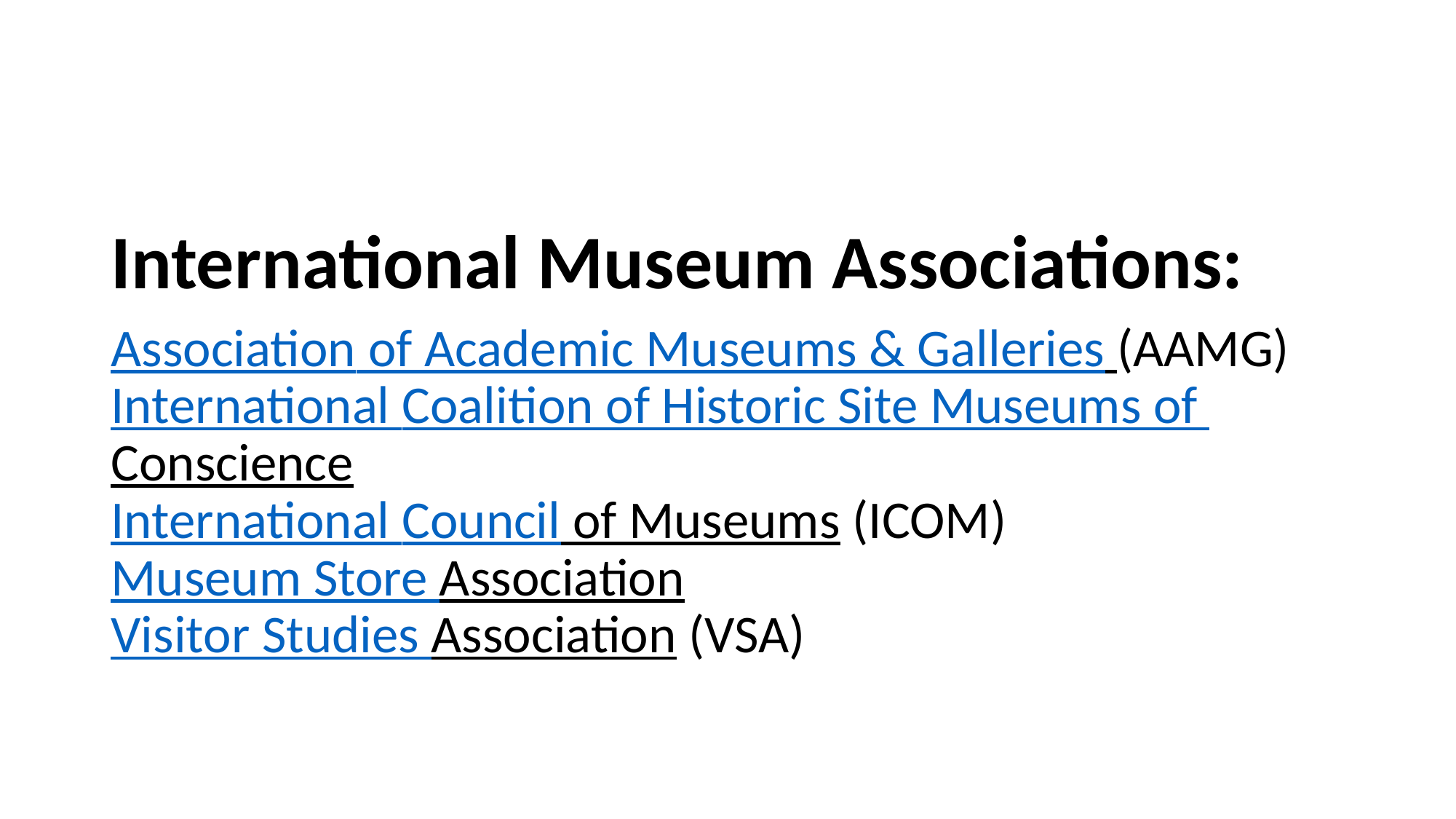

International Museum Associations:
Association of Academic Museums & Galleries (AAMG)
International Coalition of Historic Site Museums of Conscience
International Council of Museums (ICOM)
Museum Store Association
Visitor Studies Association (VSA)